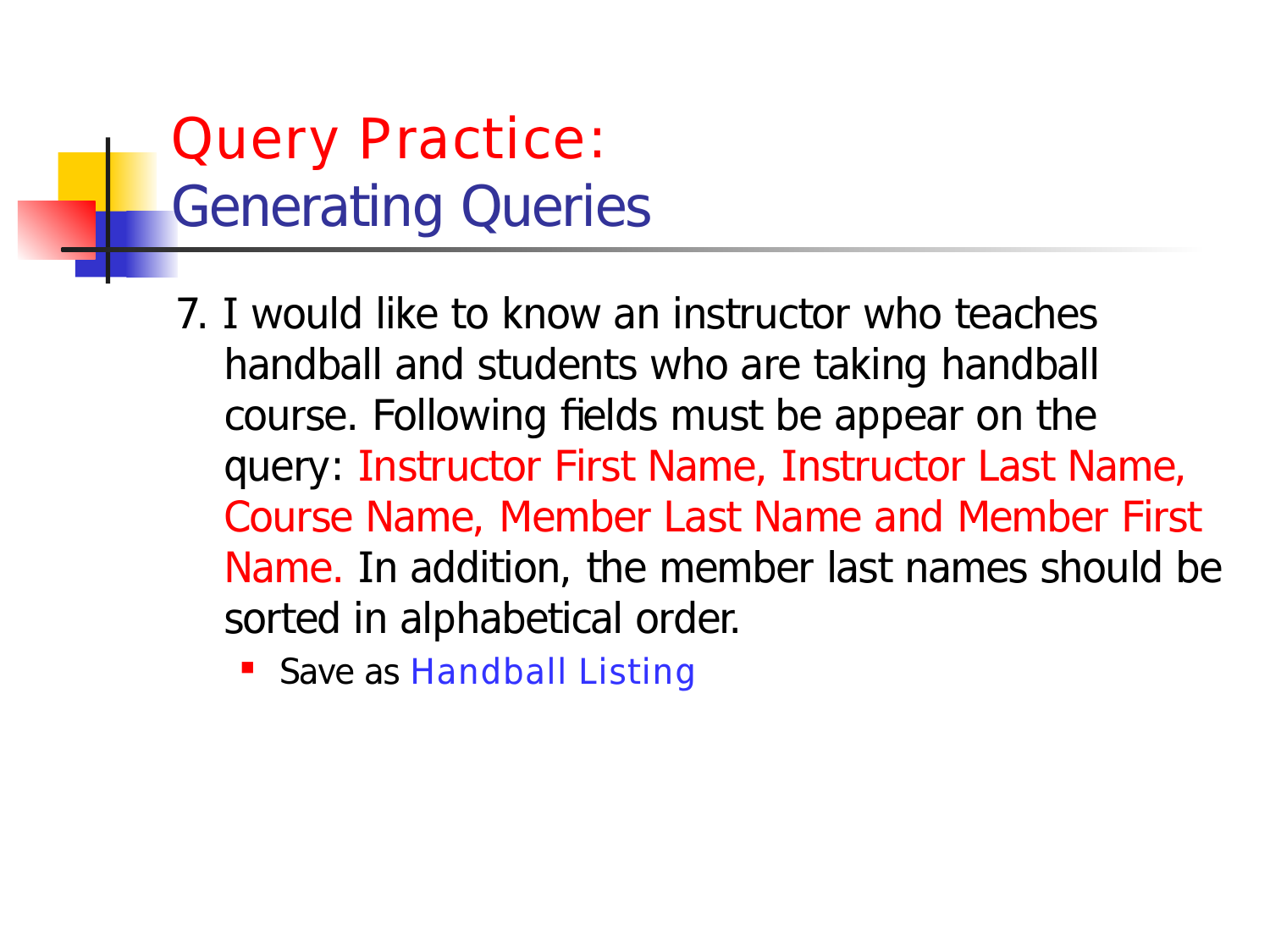

# Query Practice: Generating Queries
7. I would like to know an instructor who teaches handball and students who are taking handball course. Following fields must be appear on the query: Instructor First Name, Instructor Last Name, Course Name, Member Last Name and Member First Name. In addition, the member last names should be sorted in alphabetical order.
Save as Handball Listing